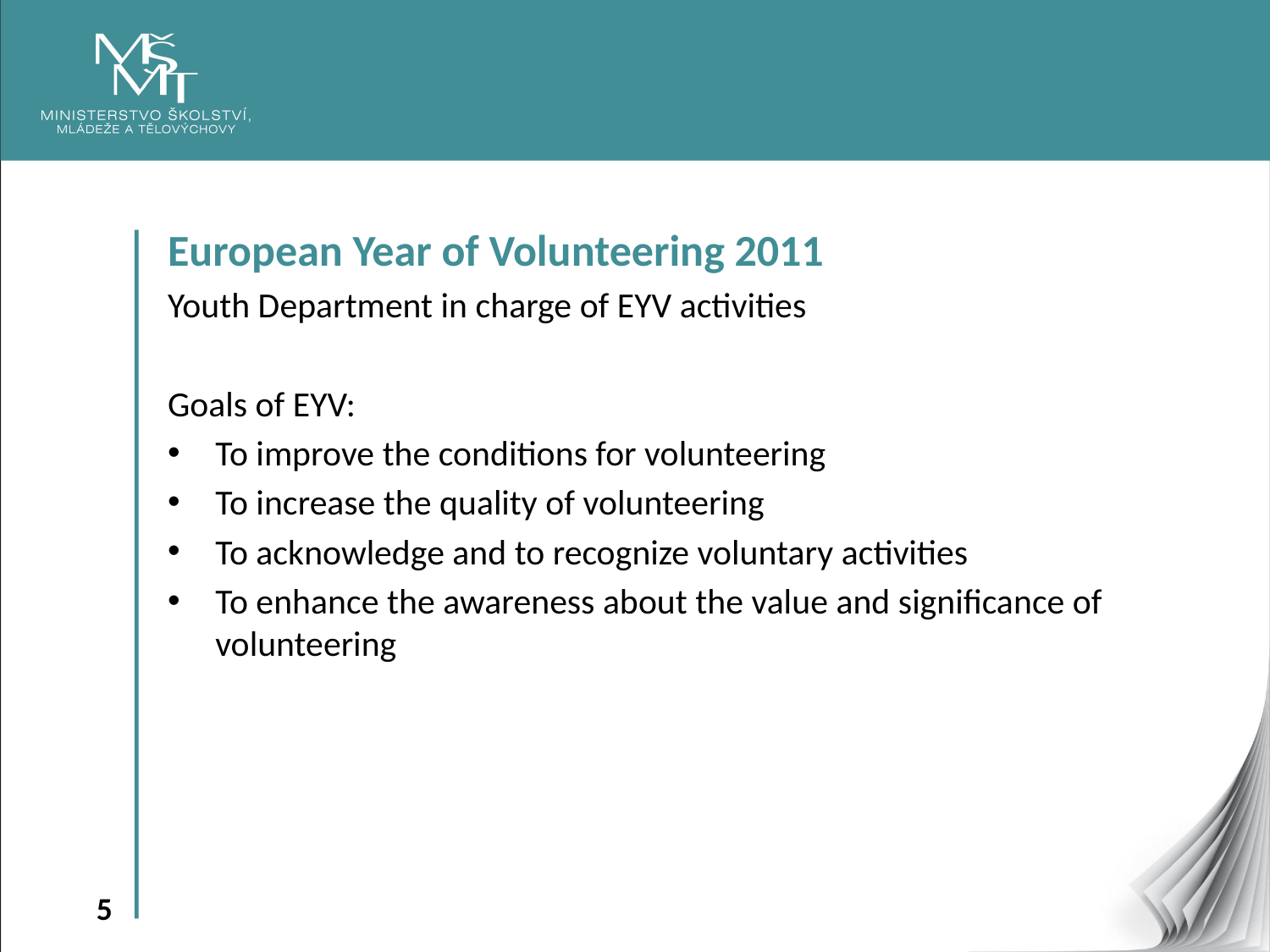

European Year of Volunteering 2011
Youth Department in charge of EYV activities

Goals of EYV:
To improve the conditions for volunteering
To increase the quality of volunteering
To acknowledge and to recognize voluntary activities
To enhance the awareness about the value and significance of volunteering